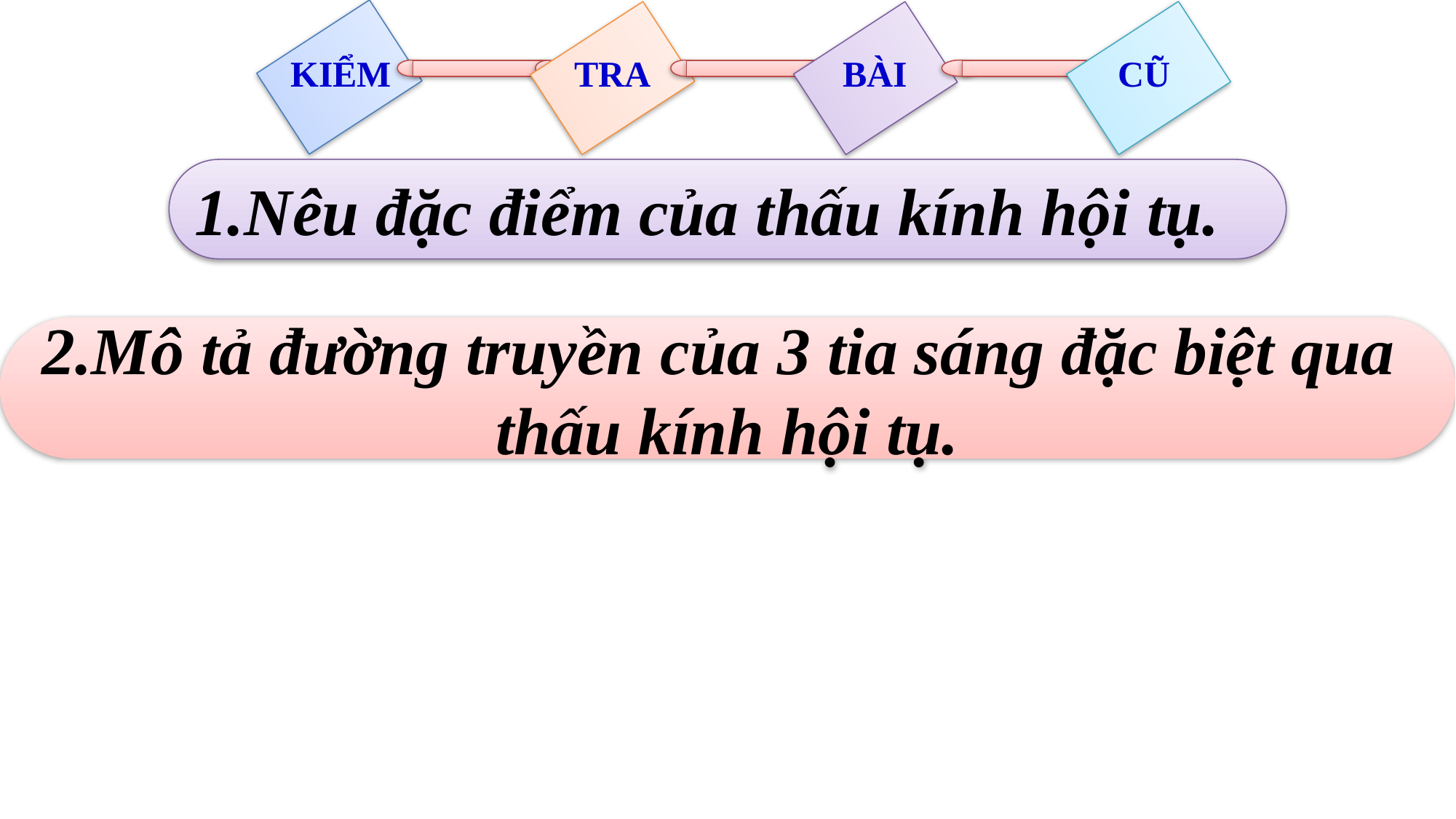

KIỂM
TRA
BÀI
  CŨ

1.Nêu đặc điểm của thấu kính hội tụ.
2.Mô tả đường truyền của 3 tia sáng đặc biệt qua
thấu kính hội tụ.